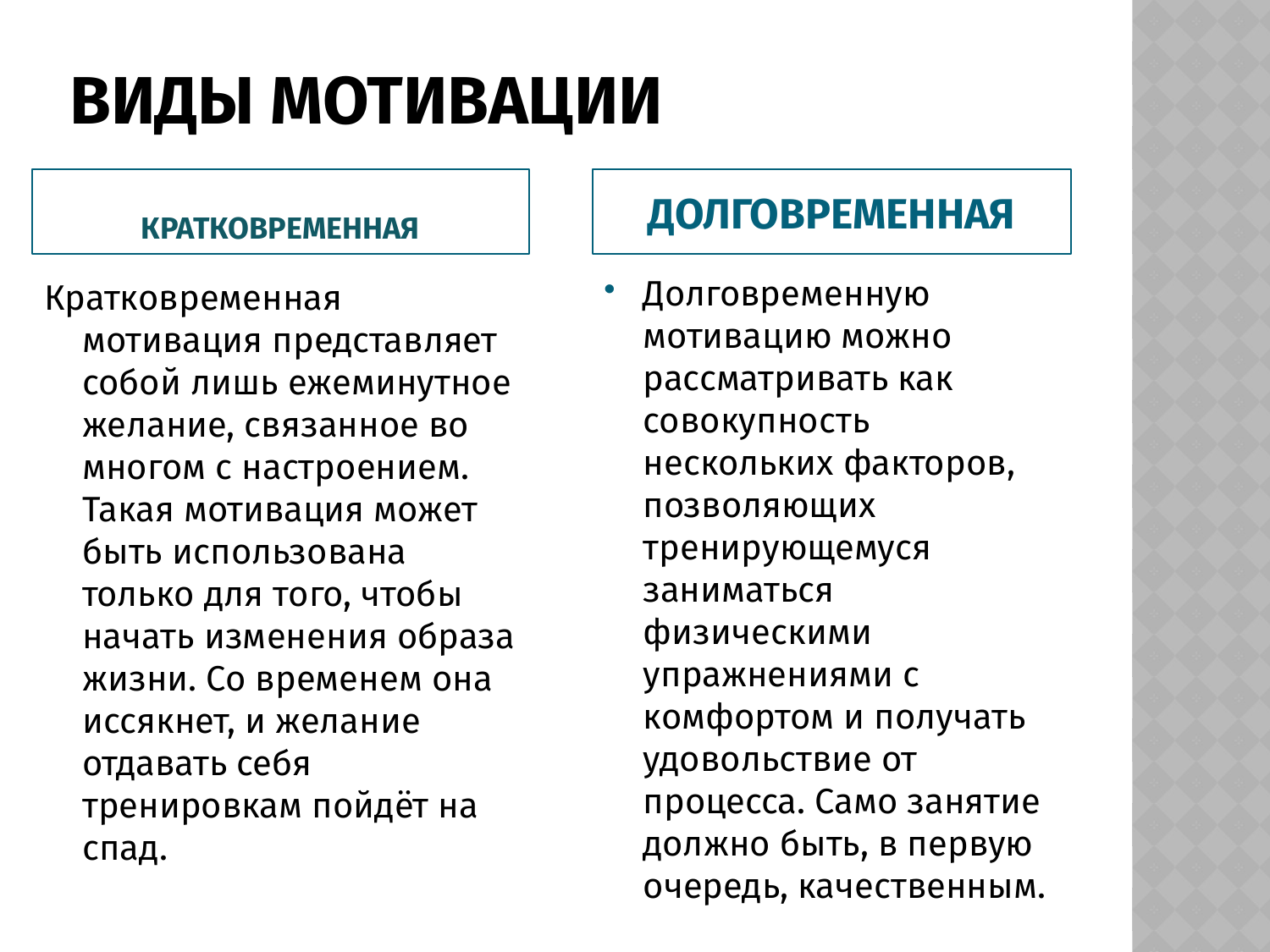

# Виды мотивации

ДОЛГОВРЕМЕННАЯ

КРАТКОВРЕМЕННАЯ

Долговременную мотивацию можно рассматривать как совокупность нескольких факторов, позволяющих тренирующемуся заниматься физическими упражнениями с комфортом и получать удовольствие от процесса. Само занятие должно быть, в первую очередь, качественным.
Кратковременная мотивация представляет собой лишь ежеминутное желание, связанное во многом с настроением. Такая мотивация может быть использована только для того, чтобы начать изменения образа жизни. Со временем она иссякнет, и желание отдавать себя тренировкам пойдёт на спад.